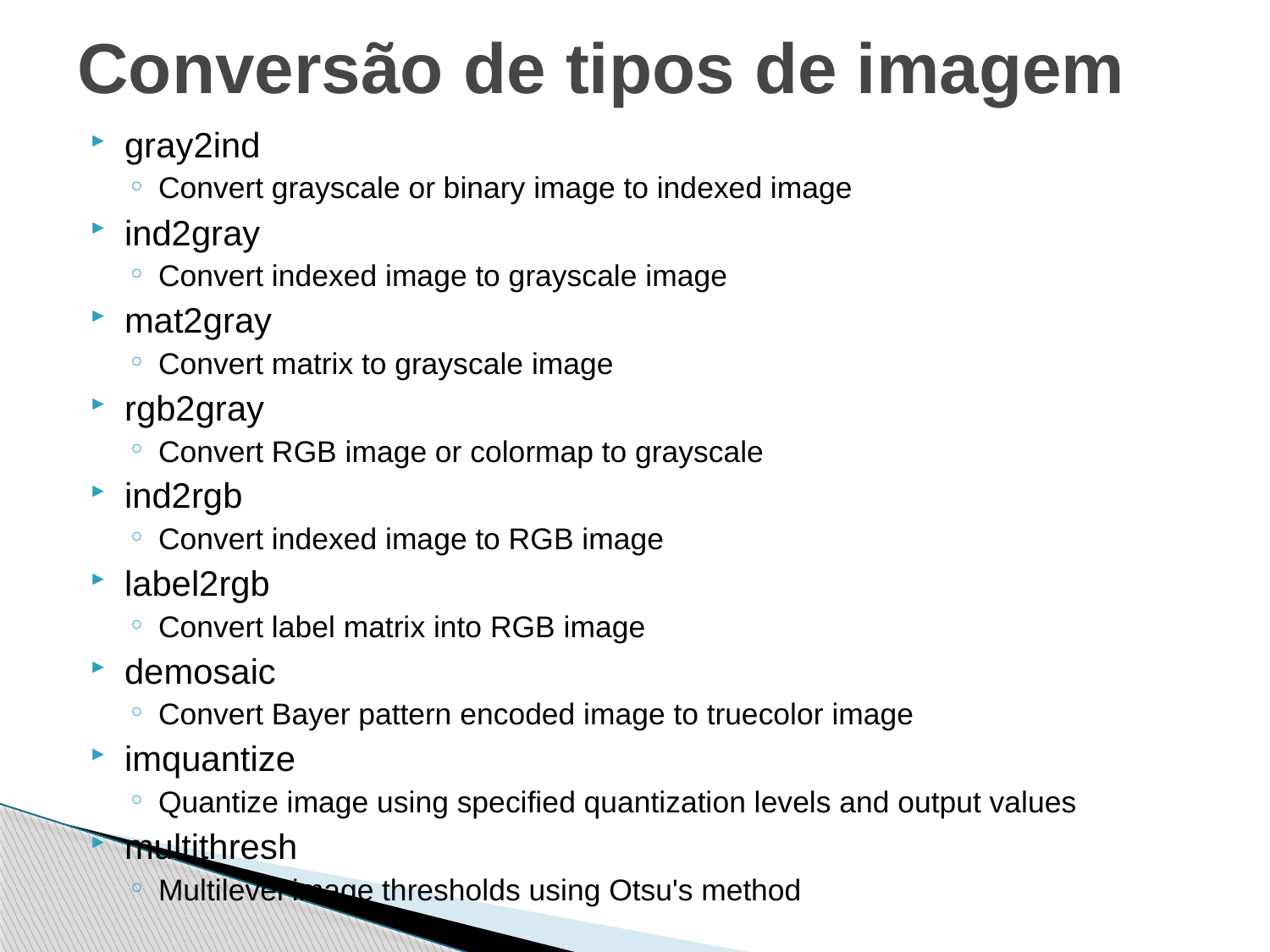

# Conversão de tipos de imagem
gray2ind
Convert grayscale or binary image to indexed image
ind2gray
Convert indexed image to grayscale image
mat2gray
Convert matrix to grayscale image
rgb2gray
Convert RGB image or colormap to grayscale
ind2rgb
Convert indexed image to RGB image
label2rgb
Convert label matrix into RGB image
demosaic
Convert Bayer pattern encoded image to truecolor image
imquantize
Quantize image using specified quantization levels and output values
multithresh
Multilevel image thresholds using Otsu's method